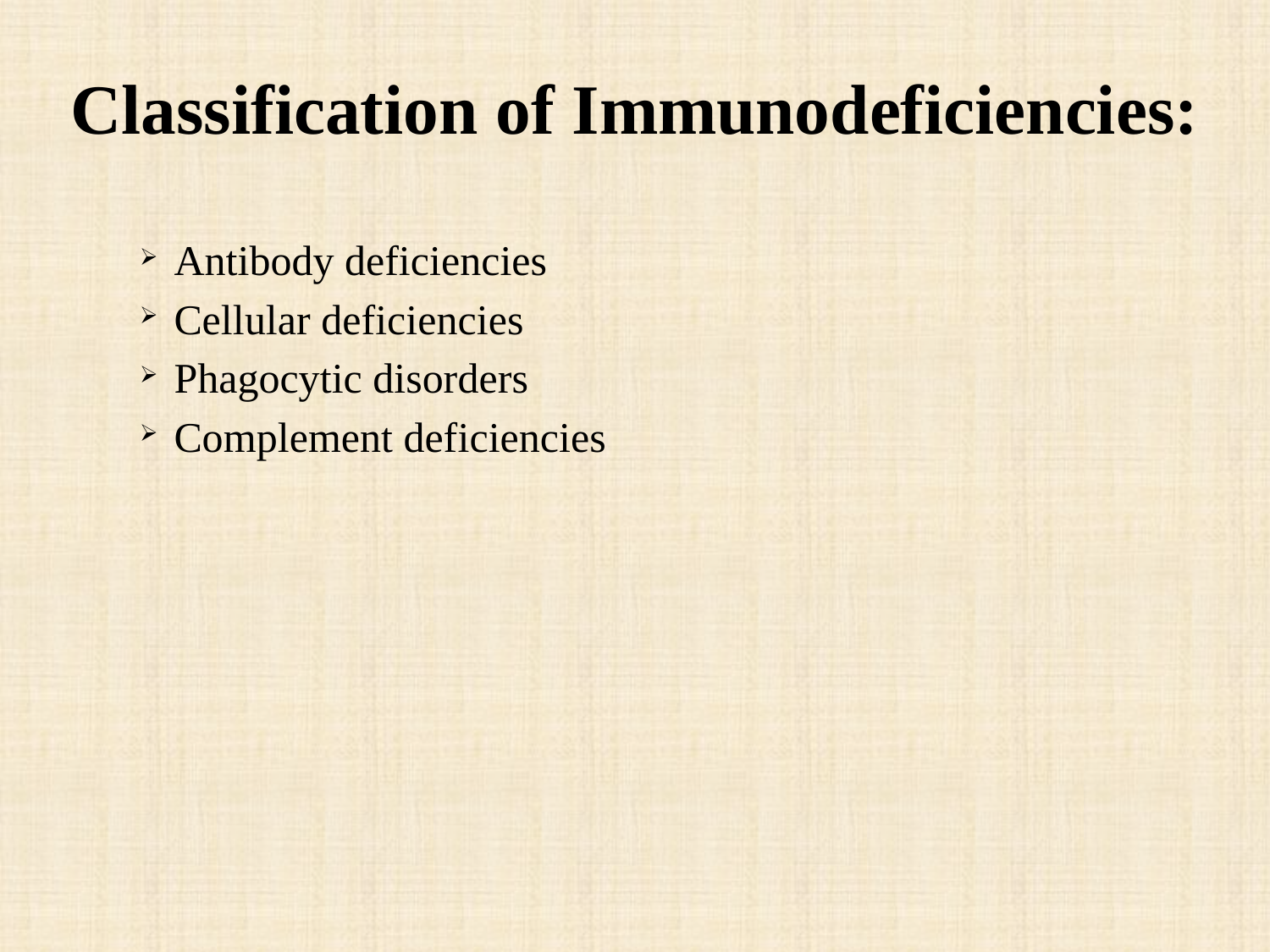

# Classification of Immunodeficiencies:
 Antibody deficiencies
 Cellular deficiencies
 Phagocytic disorders
 Complement deficiencies